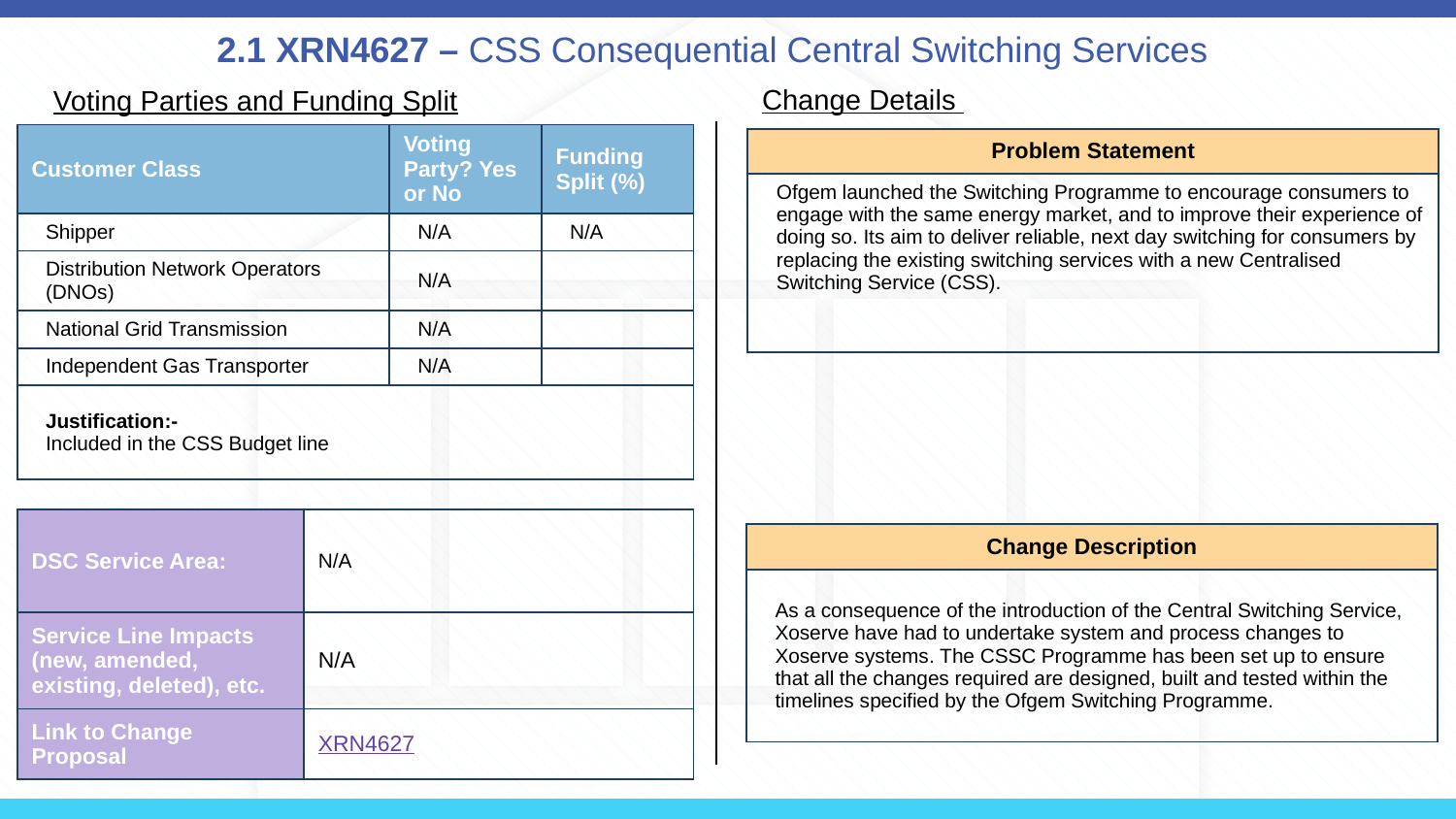

# 2.1 XRN4627 – CSS Consequential Central Switching Services
Change Details
Voting Parties and Funding Split
| Customer Class | Voting Party? Yes or No | Funding Split (%) |
| --- | --- | --- |
| Shipper | N/A | N/A |
| Distribution Network Operators (DNOs) | N/A |  |
| National Grid Transmission | N/A |  |
| Independent Gas Transporter | N/A |  |
| Justification:- Included in the CSS Budget line |  |  |
| Problem Statement |
| --- |
| Ofgem launched the Switching Programme to encourage consumers to engage with the same energy market, and to improve their experience of doing so. Its aim to deliver reliable, next day switching for consumers by replacing the existing switching services with a new Centralised Switching Service (CSS). |
| DSC Service Area: | N/A |
| --- | --- |
| Service Line Impacts (new, amended, existing, deleted), etc. | N/A |
| Link to Change Proposal | XRN4627 |
| Change Description |
| --- |
| As a consequence of the introduction of the Central Switching Service, Xoserve have had to undertake system and process changes to Xoserve systems. The CSSC Programme has been set up to ensure that all the changes required are designed, built and tested within the timelines specified by the Ofgem Switching Programme. |